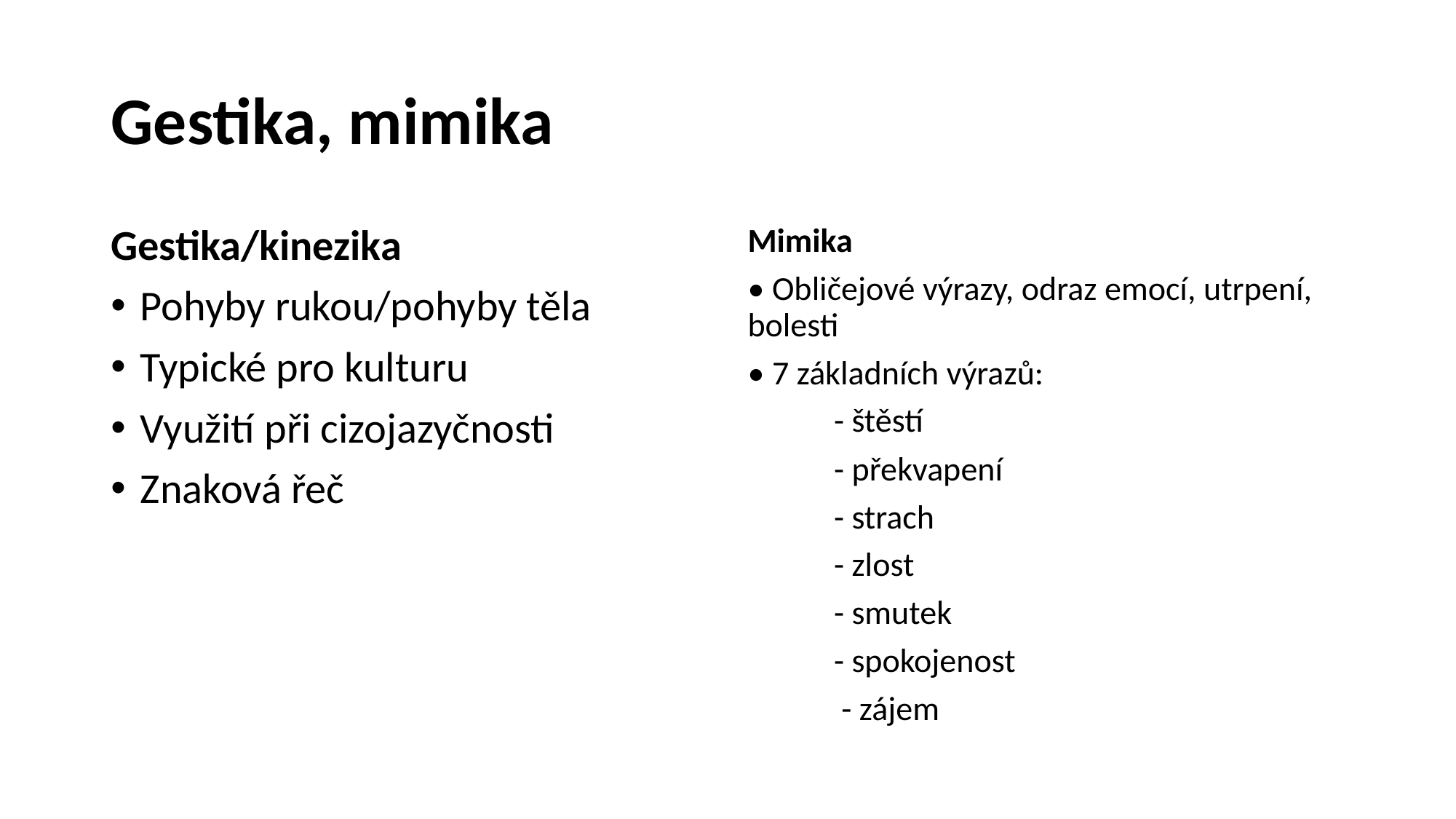

# Gestika, mimika
Gestika/kinezika
Pohyby rukou/pohyby těla
Typické pro kulturu
Využití při cizojazyčnosti
Znaková řeč

Mimika
• Obličejové výrazy, odraz emocí, utrpení, bolesti
• 7 základních výrazů:
	- štěstí
	- překvapení
	- strach
	- zlost
	- smutek
	- spokojenost
	 - zájem